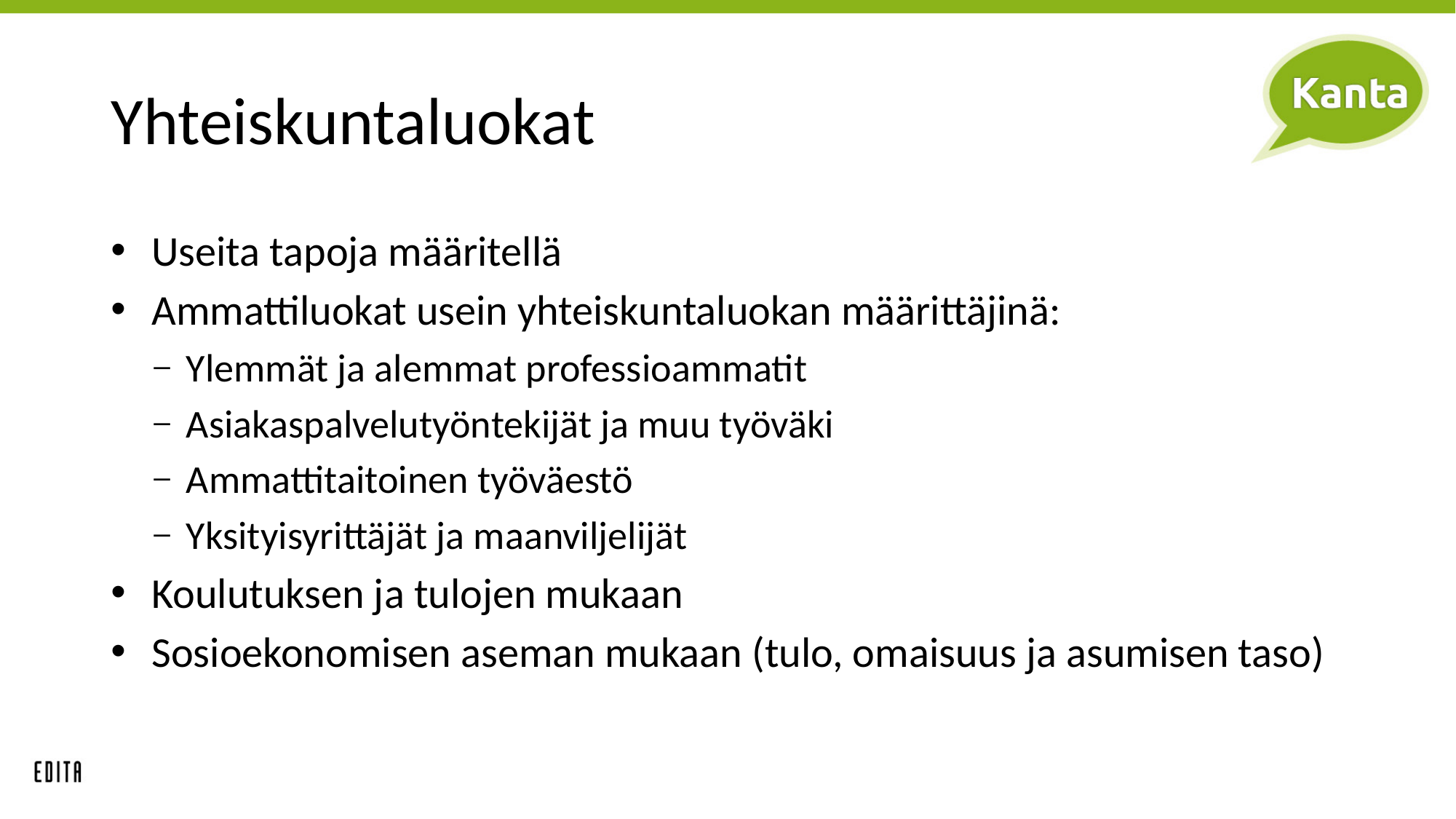

# Yhteiskuntaluokat
Useita tapoja määritellä
Ammattiluokat usein yhteiskuntaluokan määrittäjinä:
Ylemmät ja alemmat professioammatit
Asiakaspalvelutyöntekijät ja muu työväki
Ammattitaitoinen työväestö
Yksityisyrittäjät ja maanviljelijät
Koulutuksen ja tulojen mukaan
Sosioekonomisen aseman mukaan (tulo, omaisuus ja asumisen taso)